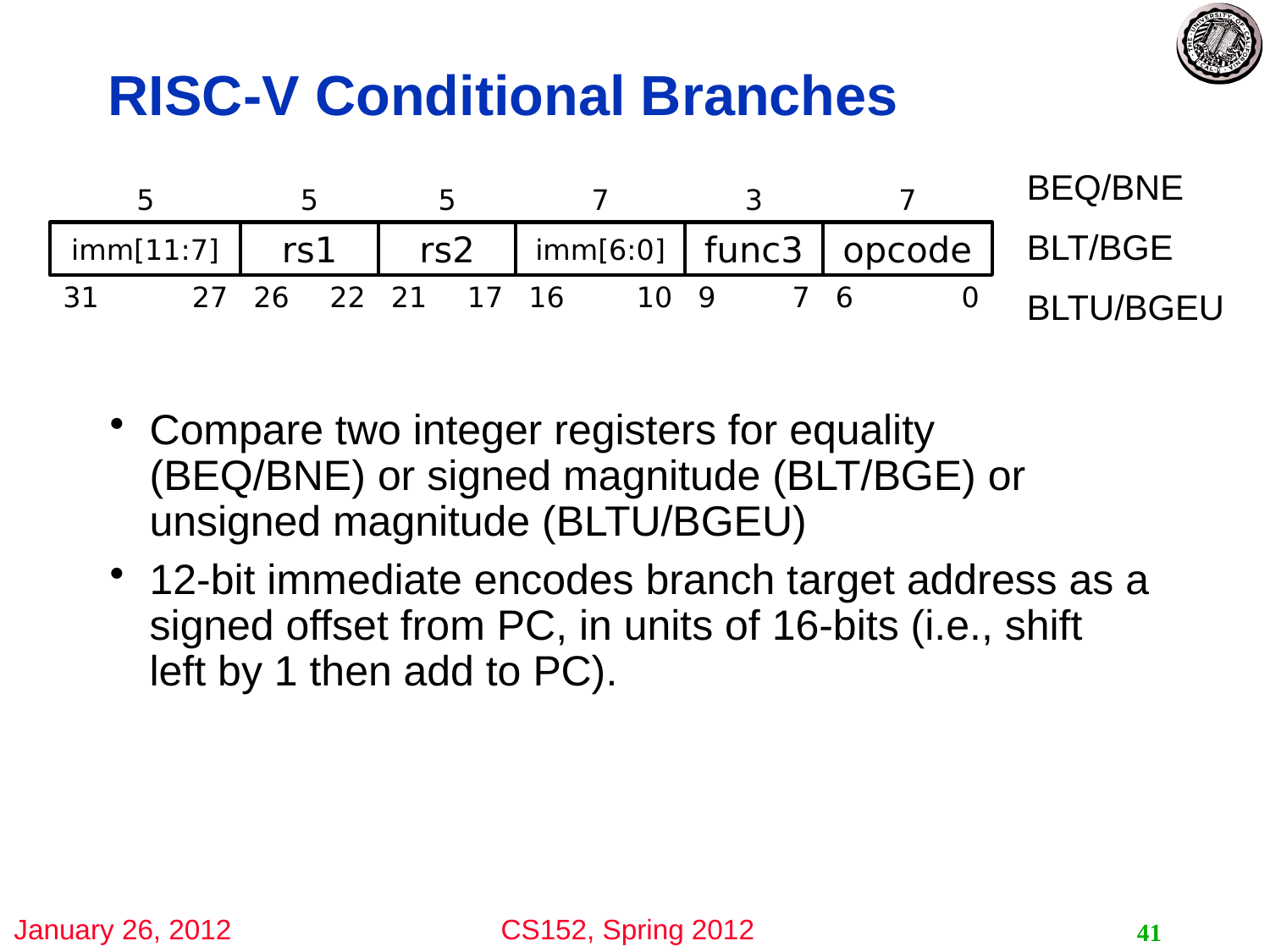

# RISC-V Conditional Branches

BEQ/BNE
BLT/BGE
BLTU/BGEU
5
imm[11:7]
31
27
5
rs1
26
22
5
rs2
21
17
7
imm[6:0]
16
10
3
func3
9
7
7
opcode
6
0
Compare two integer registers for equality (BEQ/BNE) or signed magnitude (BLT/BGE) or unsigned magnitude (BLTU/BGEU)
12-bit immediate encodes branch target address as a signed offset from PC, in units of 16-bits (i.e., shift left by 1 then add to PC).

41